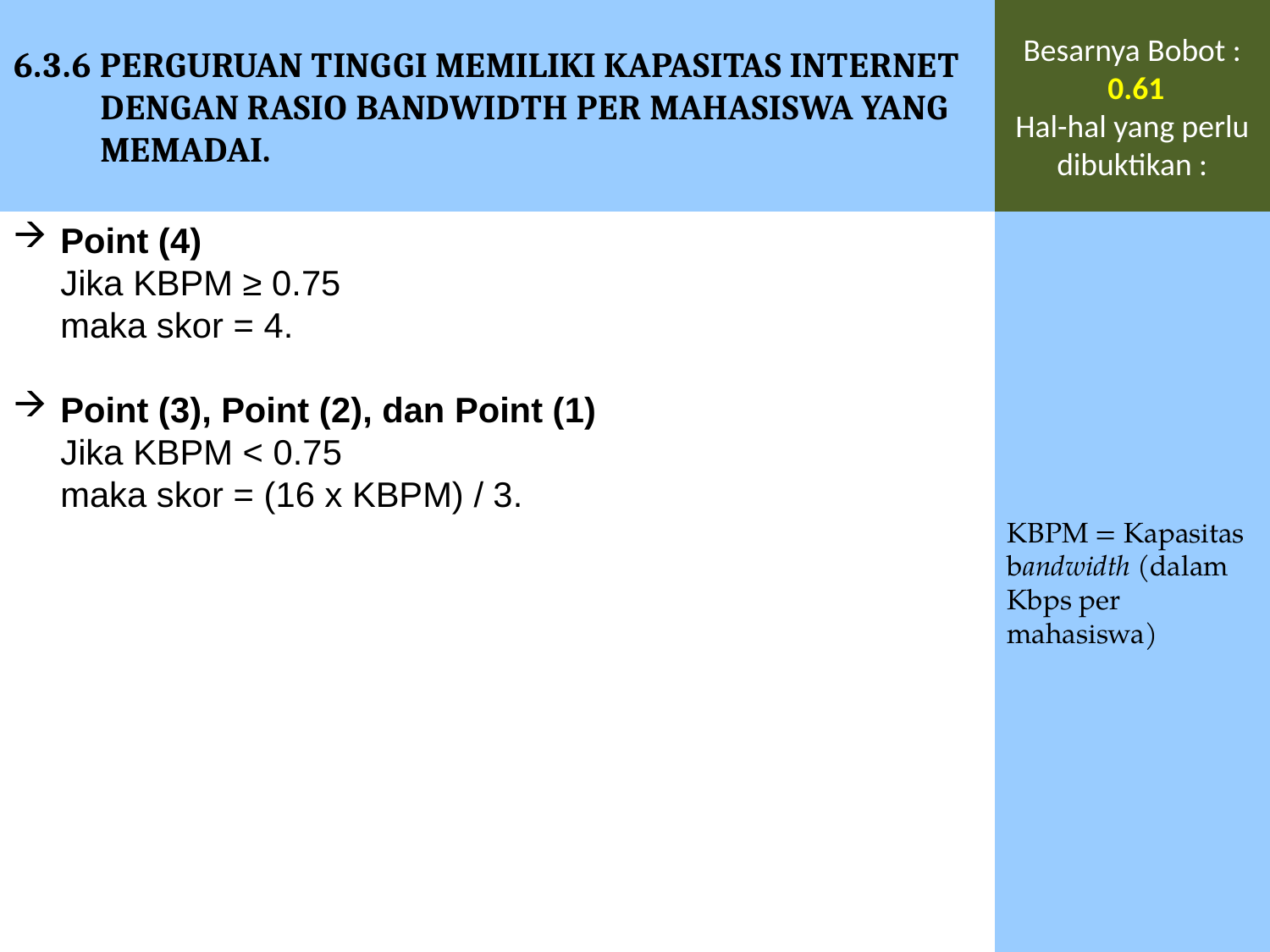

6.3.6 PERGURUAN TINGGI MEMILIKI KAPASITAS INTERNET DENGAN RASIO BANDWIDTH PER MAHASISWA YANG MEMADAI.
Besarnya Bobot :
 0.61
Hal-hal yang perlu dibuktikan :
Point (4)
	Jika KBPM ≥ 0.75
	maka skor = 4.

Point (3), Point (2), dan Point (1)
	Jika KBPM < 0.75
	maka skor = (16 x KBPM) / 3.

KBPM = Kapasitas bandwidth (dalam Kbps per mahasiswa)